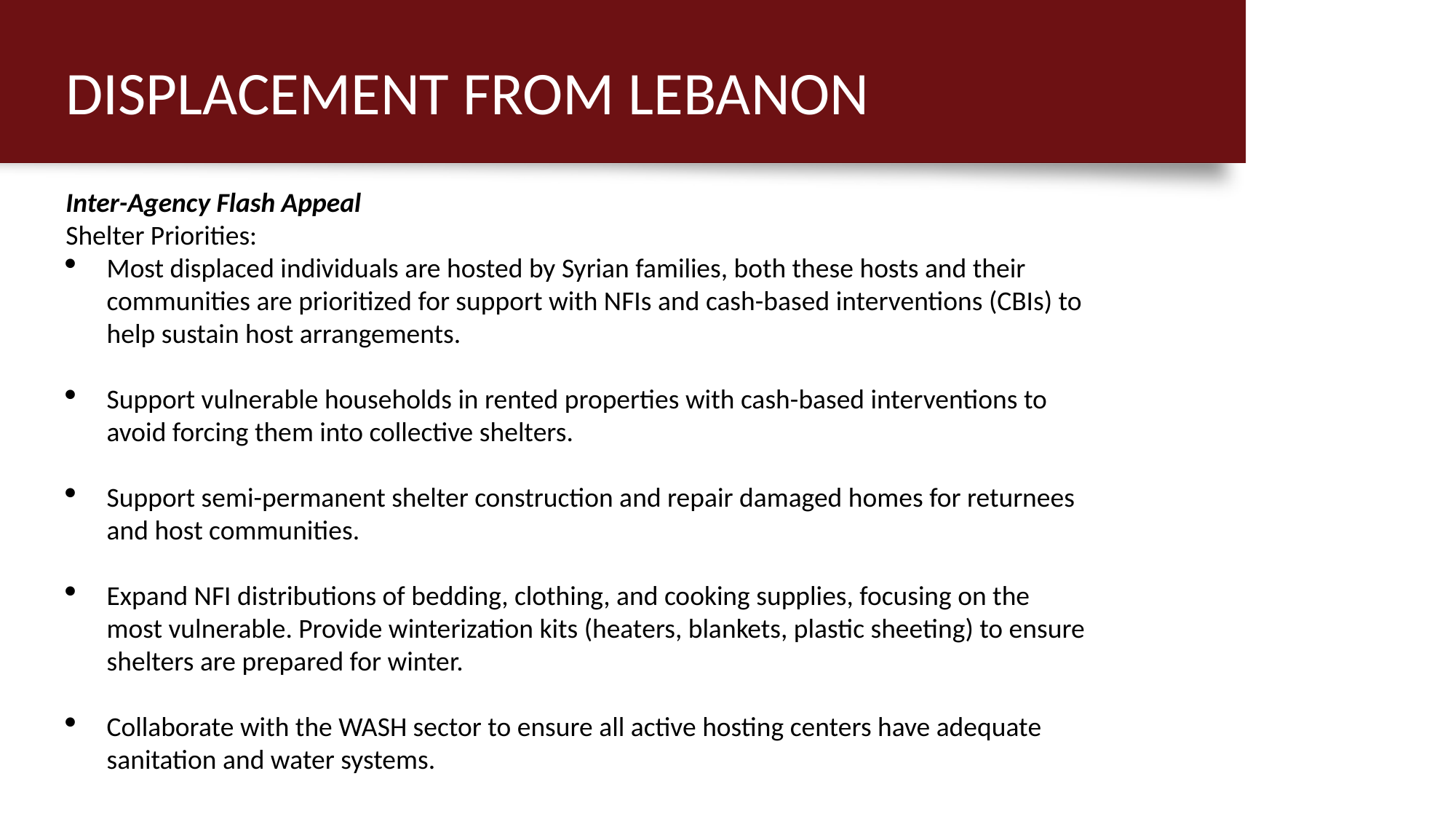

# DISPLACEMENT FROM LEBANON

Inter-Agency Flash Appeal
Shelter Priorities:
Most displaced individuals are hosted by Syrian families, both these hosts and their communities are prioritized for support with NFIs and cash-based interventions (CBIs) to help sustain host arrangements.

Support vulnerable households in rented properties with cash-based interventions to avoid forcing them into collective shelters.

Support semi-permanent shelter construction and repair damaged homes for returnees and host communities.

Expand NFI distributions of bedding, clothing, and cooking supplies, focusing on the most vulnerable. Provide winterization kits (heaters, blankets, plastic sheeting) to ensure shelters are prepared for winter.

Collaborate with the WASH sector to ensure all active hosting centers have adequate sanitation and water systems.